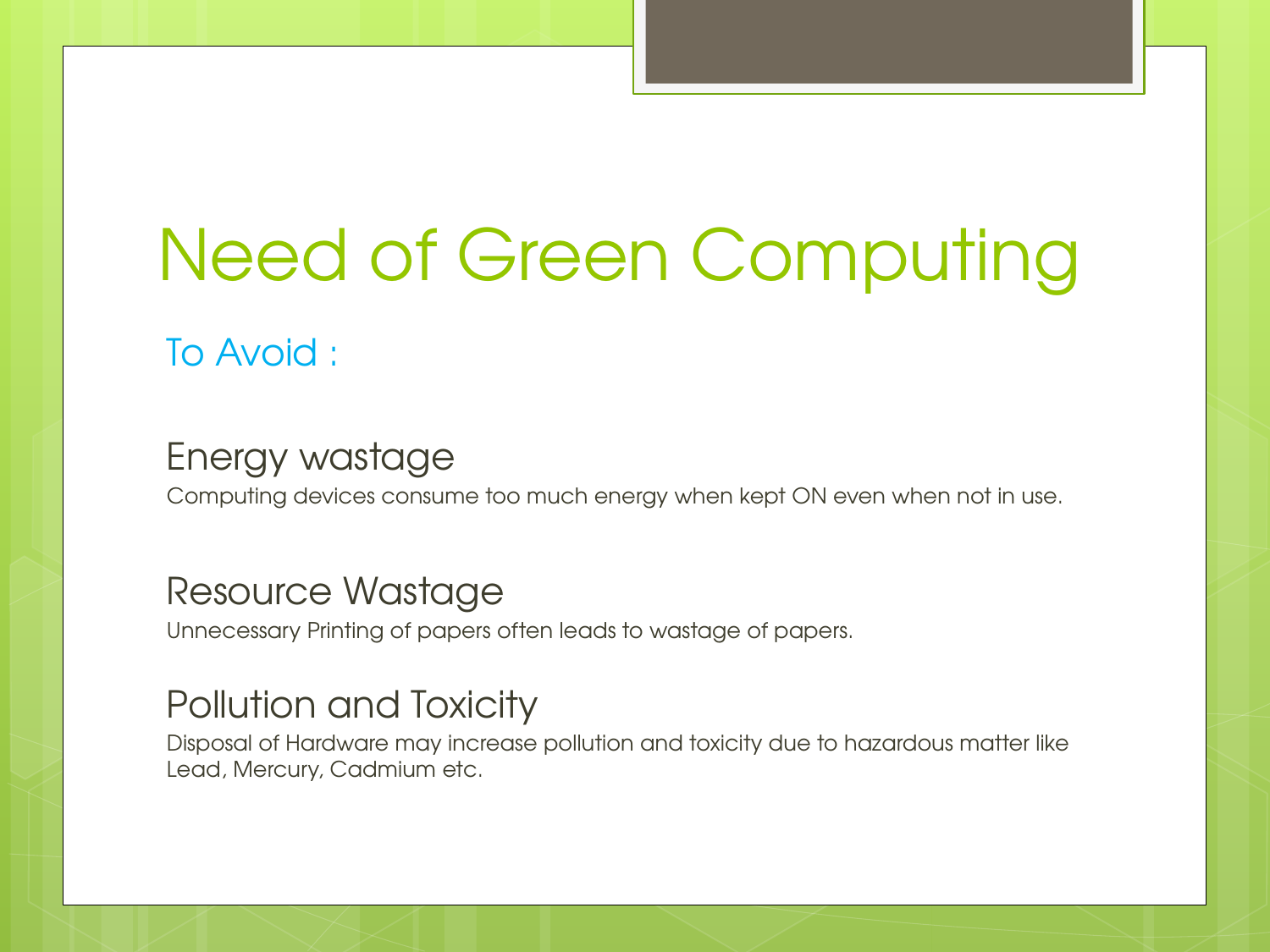

# Need of Green Computing
To Avoid :

Energy wastage
Computing devices consume too much energy when kept ON even when not in use.

Resource Wastage
Unnecessary Printing of papers often leads to wastage of papers.

Pollution and Toxicity
Disposal of Hardware may increase pollution and toxicity due to hazardous matter like Lead, Mercury, Cadmium etc.